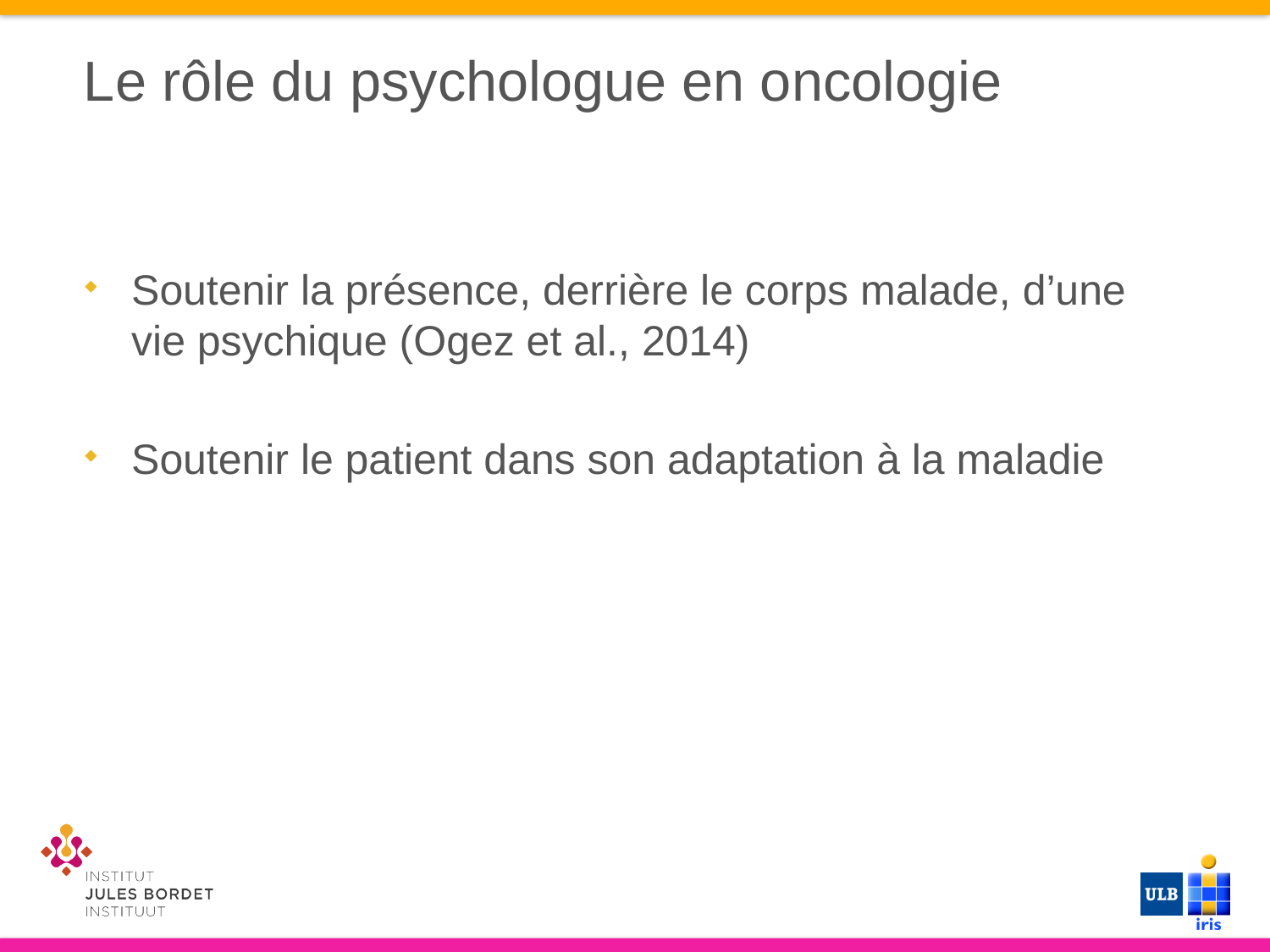

# Le rôle du psychologue en oncologie

Soutenir la présence, derrière le corps malade, d’une vie psychique (Ogez et al., 2014)

Soutenir le patient dans son adaptation à la maladie